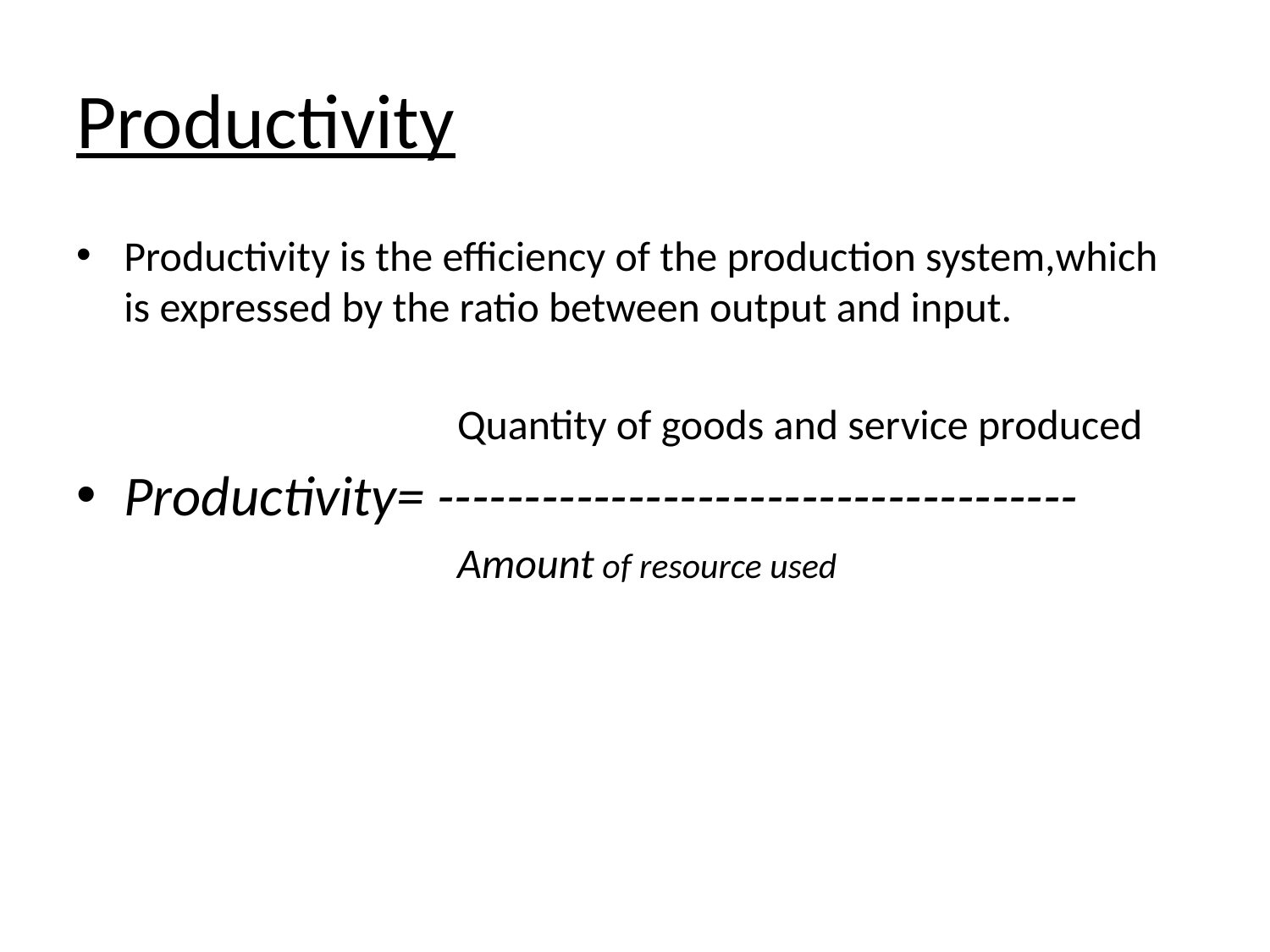

# Productivity
Productivity is the efficiency of the production system,which is expressed by the ratio between output and input.

Quantity of goods and service produced
Productivity= -------------------------------------
Amount of resource used